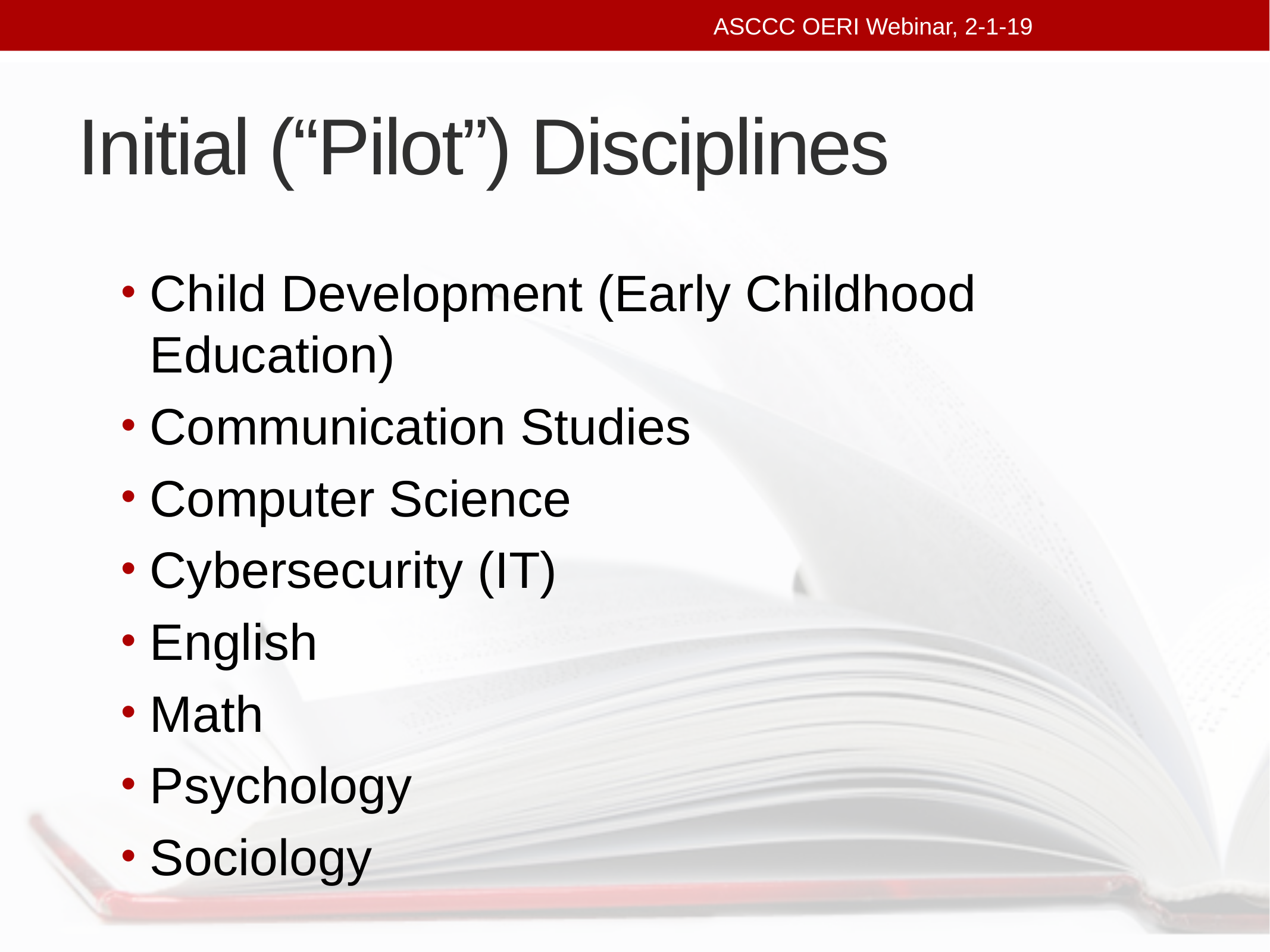

ASCCC OERI Webinar, 2-1-19
# Initial (“Pilot”) Disciplines

Child Development (Early Childhood Education)
Communication Studies
Computer Science
Cybersecurity (IT)
English
Math
Psychology
Sociology